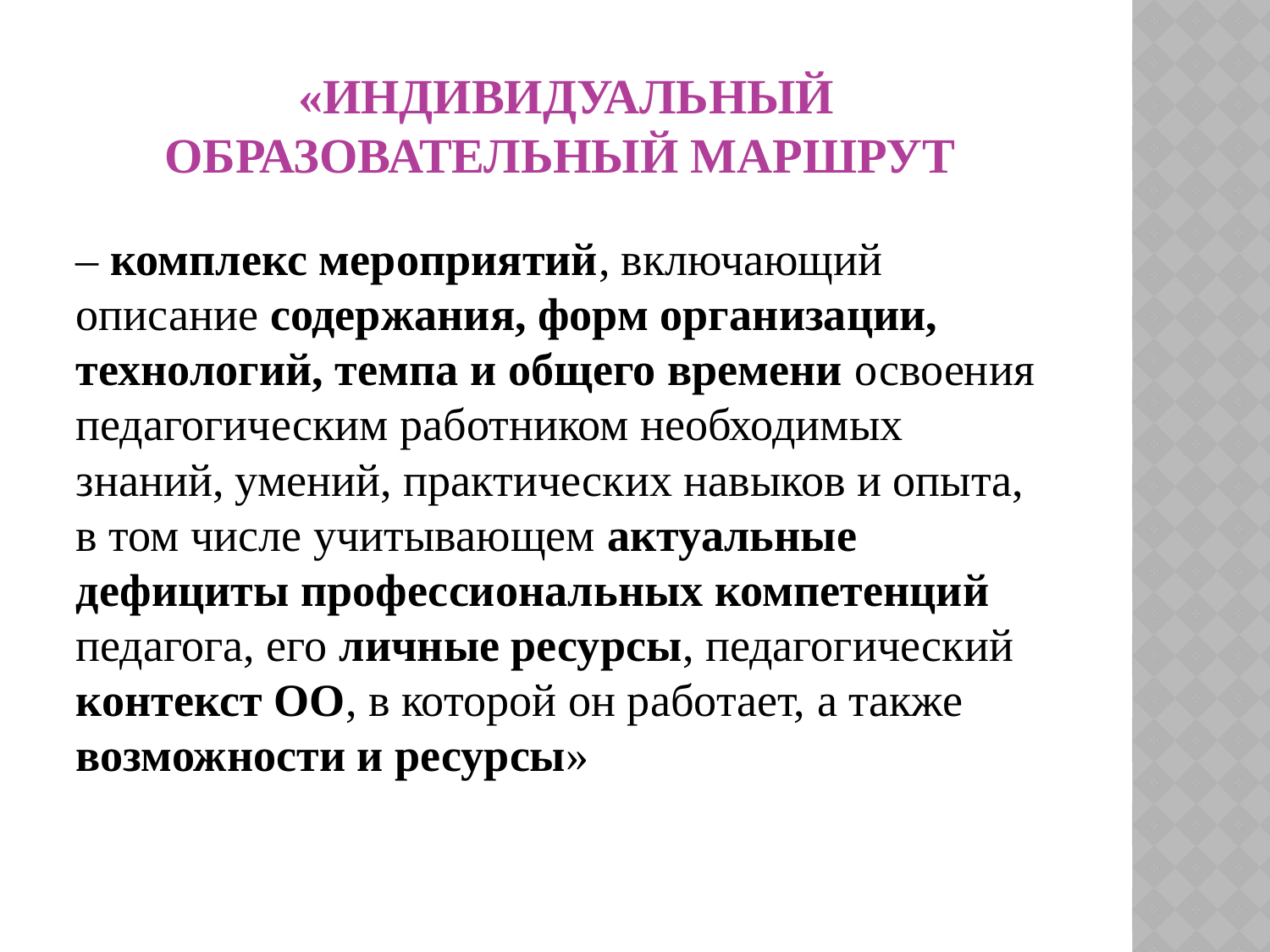

# «Индивидуальный образовательный маршрут
– комплекс мероприятий, включающий описание содержания, форм организации, технологий, темпа и общего времени освоения педагогическим работником необходимых знаний, умений, практических навыков и опыта, в том числе учитывающем актуальные дефициты профессиональных компетенций педагога, его личные ресурсы, педагогический контекст ОО, в которой он работает, а также возможности и ресурсы»